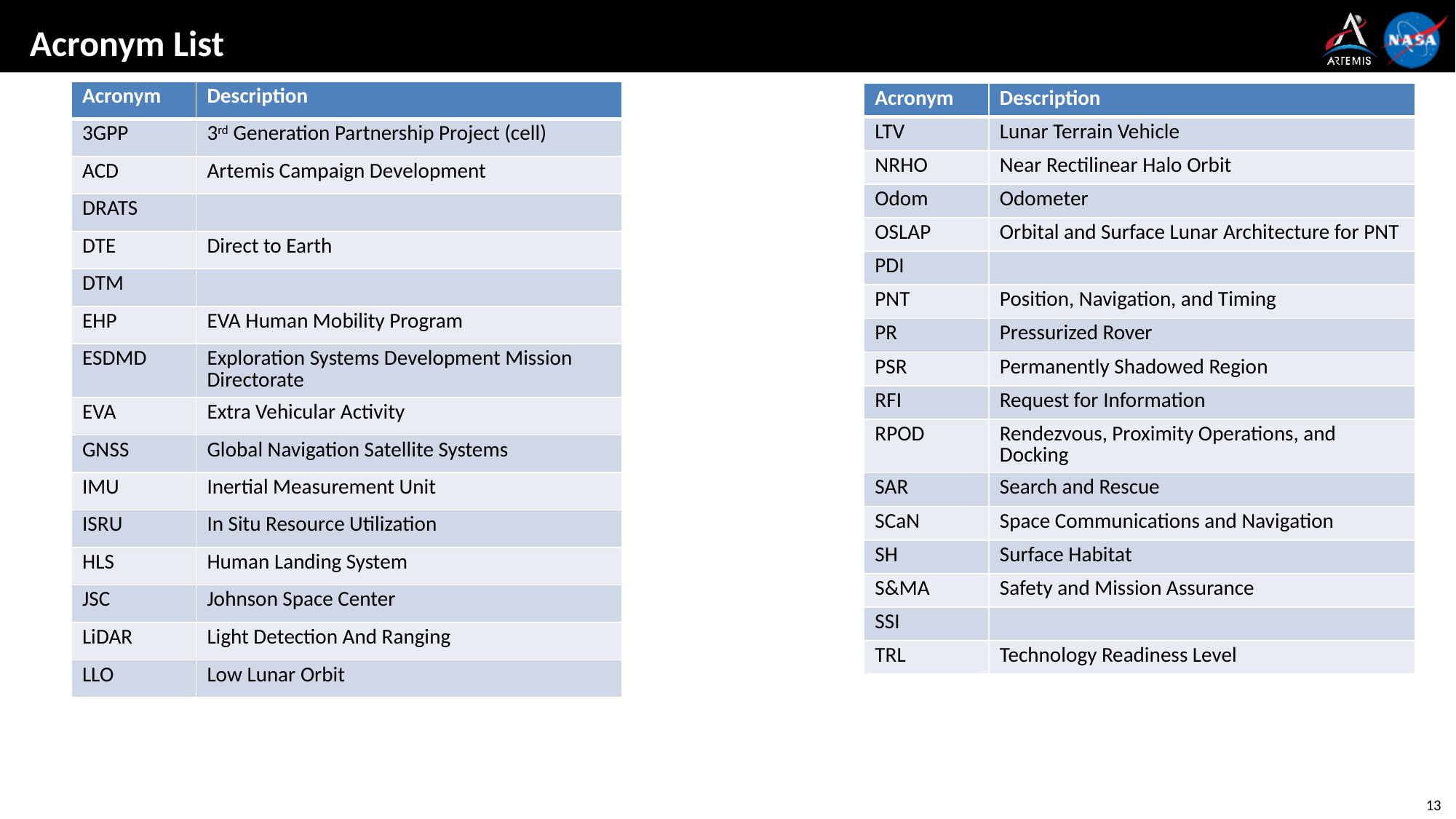

# Acronym List
| Acronym | Description |
| --- | --- |
| 3GPP | 3rd Generation Partnership Project (cell) |
| ACD | Artemis Campaign Development |
| DRATS |  |
| DTE | Direct to Earth |
| DTM |  |
| EHP | EVA Human Mobility Program |
| ESDMD | Exploration Systems Development Mission Directorate |
| EVA | Extra Vehicular Activity |
| GNSS | Global Navigation Satellite Systems |
| IMU | Inertial Measurement Unit |
| ISRU | In Situ Resource Utilization |
| HLS | Human Landing System |
| JSC | Johnson Space Center |
| LiDAR | Light Detection And Ranging |
| LLO | Low Lunar Orbit |
| Acronym | Description |
| --- | --- |
| LTV | Lunar Terrain Vehicle |
| NRHO | Near Rectilinear Halo Orbit |
| Odom | Odometer |
| OSLAP | Orbital and Surface Lunar Architecture for PNT |
| PDI |  |
| PNT | Position, Navigation, and Timing |
| PR | Pressurized Rover |
| PSR | Permanently Shadowed Region |
| RFI | Request for Information |
| RPOD | Rendezvous, Proximity Operations, and Docking |
| SAR | Search and Rescue |
| SCaN | Space Communications and Navigation |
| SH | Surface Habitat |
| S&MA | Safety and Mission Assurance |
| SSI |  |
| TRL | Technology Readiness Level |
13